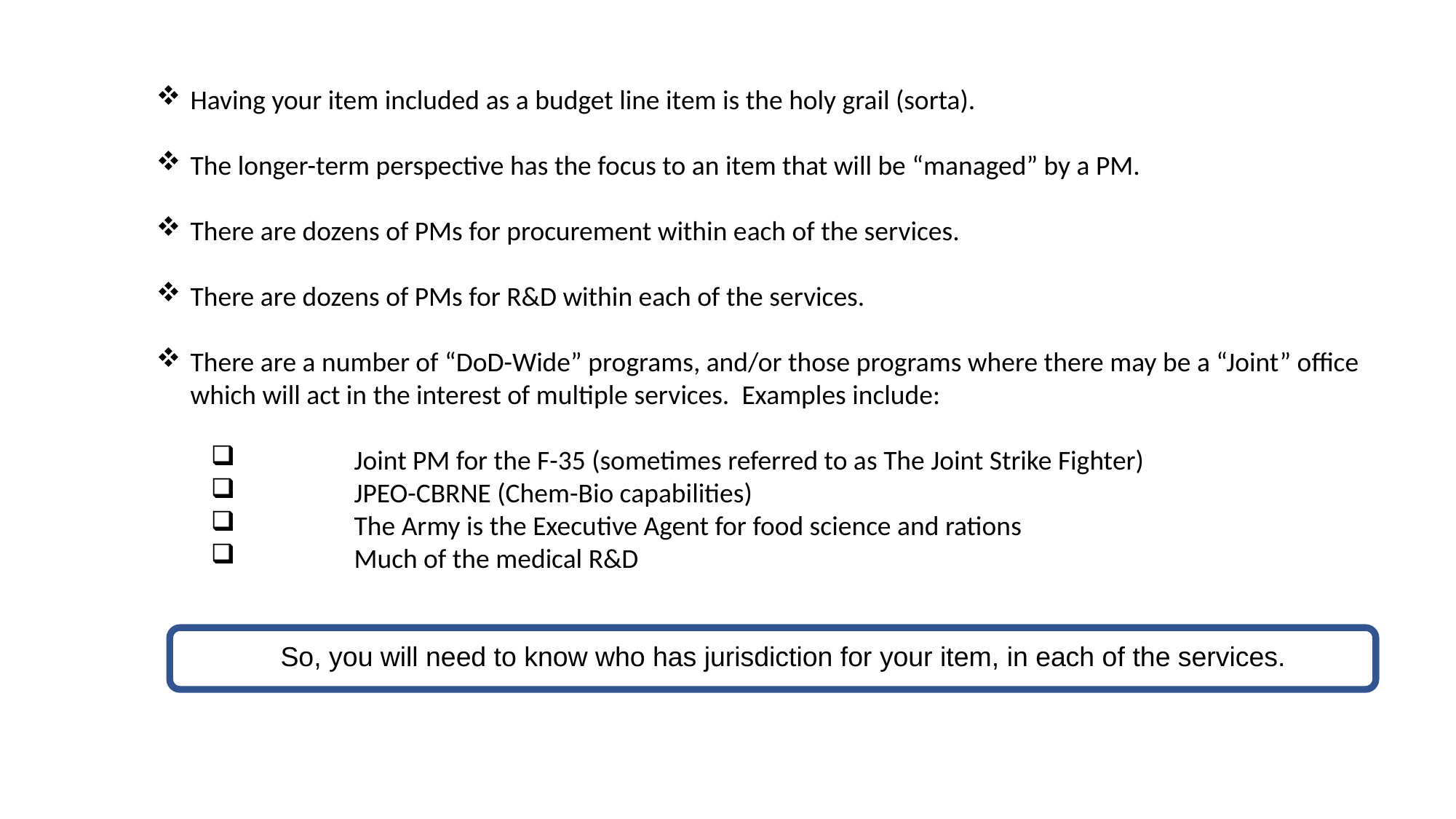

Having your item included as a budget line item is the holy grail (sorta).

The longer-term perspective has the focus to an item that will be “managed” by a PM.

There are dozens of PMs for procurement within each of the services.

There are dozens of PMs for R&D within each of the services.

There are a number of “DoD-Wide” programs, and/or those programs where there may be a “Joint” office which will act in the interest of multiple services.  Examples include:

	Joint PM for the F-35 (sometimes referred to as The Joint Strike Fighter)
	JPEO-CBRNE (Chem-Bio capabilities)
	The Army is the Executive Agent for food science and rations
	Much of the medical R&D

So, you will need to know who has jurisdiction for your item, in each of the services.